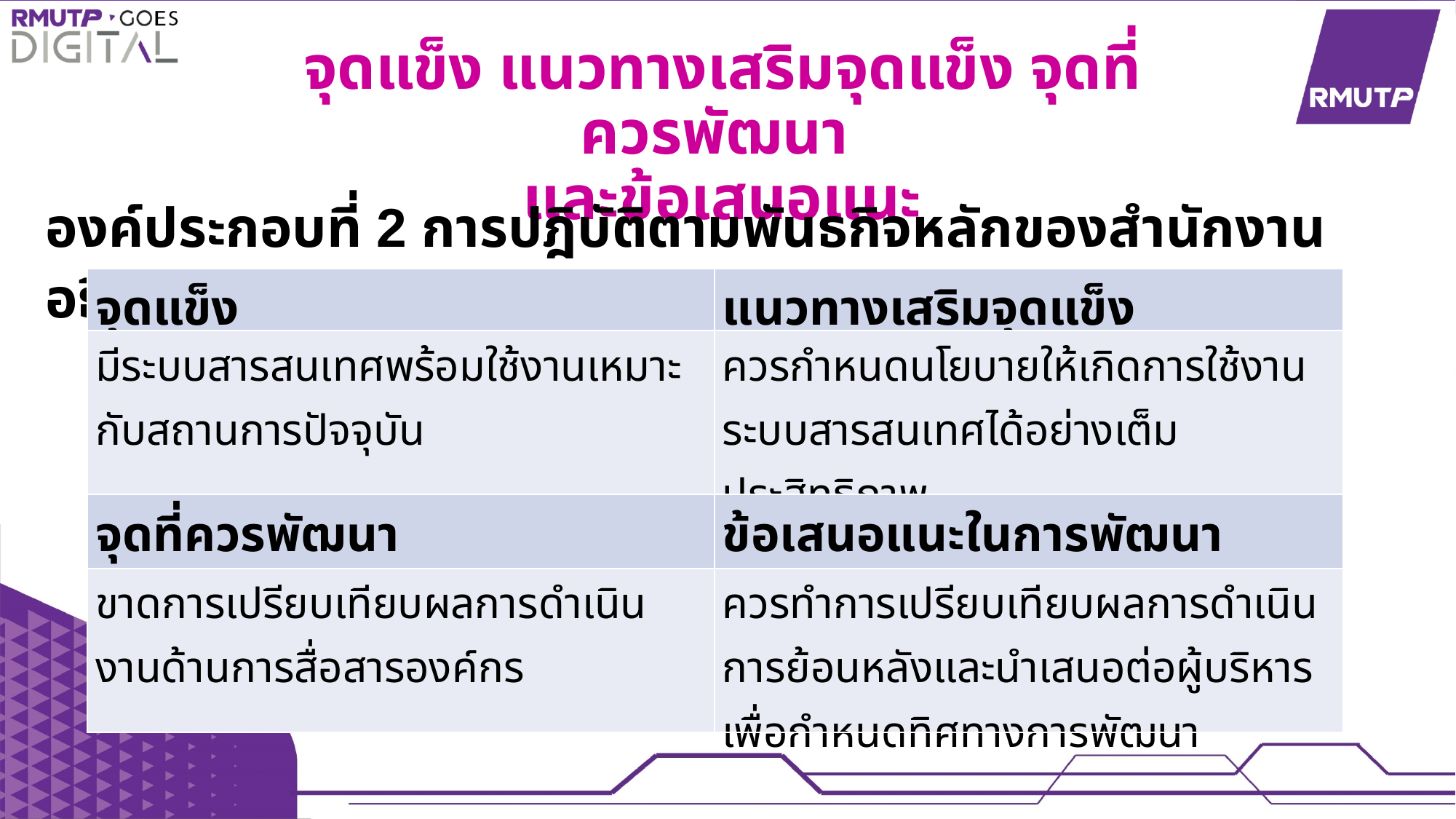

จุดแข็ง แนวทางเสริมจุดแข็ง จุดที่ควรพัฒนา
และข้อเสนอแนะ
องค์ประกอบที่ 2 การปฎิบัติตามพันธกิจหลักของสำนักงานอธิการบดี
| จุดแข็ง | แนวทางเสริมจุดแข็ง |
| --- | --- |
| มีระบบสารสนเทศพร้อมใช้งานเหมาะกับสถานการปัจจุบัน | ควรกำหนดนโยบายให้เกิดการใช้งานระบบสารสนเทศได้อย่างเต็มประสิทธิภาพ |
| จุดที่ควรพัฒนา | ข้อเสนอแนะในการพัฒนา |
| ขาดการเปรียบเทียบผลการดำเนินงานด้านการสื่อสารองค์กร | ควรทำการเปรียบเทียบผลการดำเนินการย้อนหลังและนำเสนอต่อผู้บริหารเพื่อกำหนดทิศทางการพัฒนา |